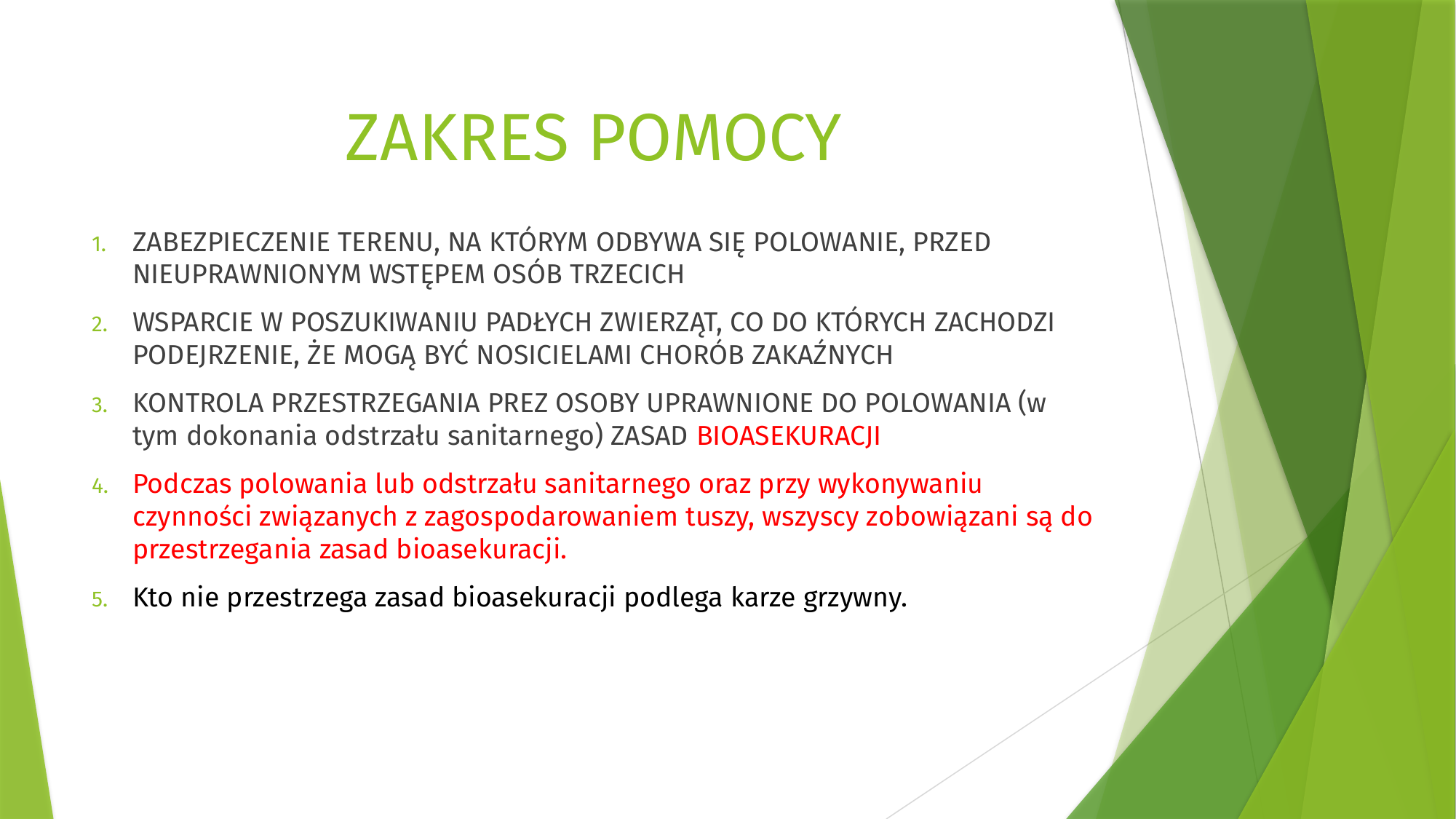

# ZAKRES POMOCY
ZABEZPIECZENIE TERENU, NA KTÓRYM ODBYWA SIĘ POLOWANIE, PRZED NIEUPRAWNIONYM WSTĘPEM OSÓB TRZECICH
WSPARCIE W POSZUKIWANIU PADŁYCH ZWIERZĄT, CO DO KTÓRYCH ZACHODZI PODEJRZENIE, ŻE MOGĄ BYĆ NOSICIELAMI CHORÓB ZAKAŹNYCH
KONTROLA PRZESTRZEGANIA PREZ OSOBY UPRAWNIONE DO POLOWANIA (w tym dokonania odstrzału sanitarnego) ZASAD BIOASEKURACJI
Podczas polowania lub odstrzału sanitarnego oraz przy wykonywaniu czynności związanych z zagospodarowaniem tuszy, wszyscy zobowiązani są do przestrzegania zasad bioasekuracji.
Kto nie przestrzega zasad bioasekuracji podlega karze grzywny.